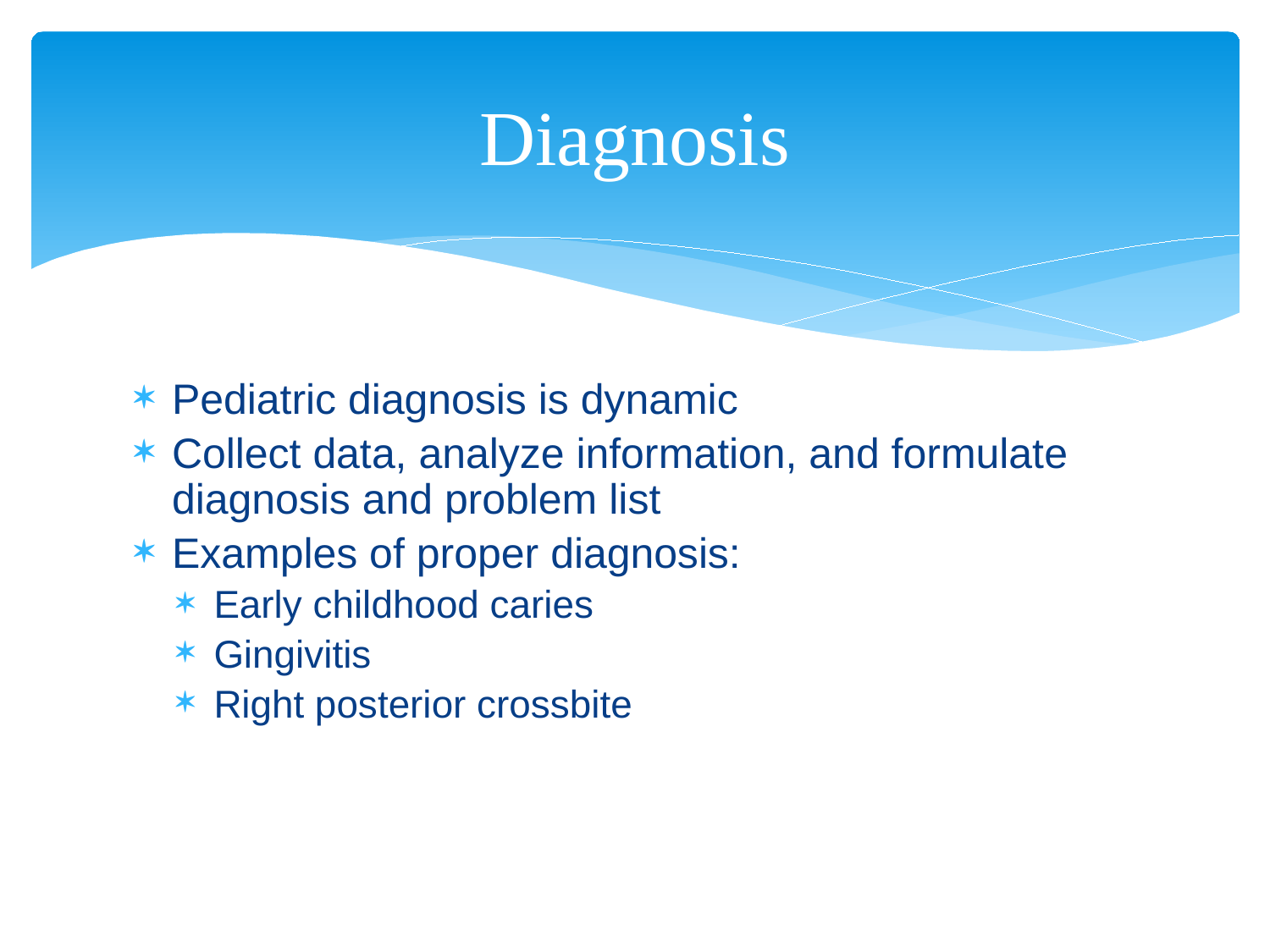

# Diagnosis
Pediatric diagnosis is dynamic
Collect data, analyze information, and formulate diagnosis and problem list
Examples of proper diagnosis:
Early childhood caries
Gingivitis
Right posterior crossbite